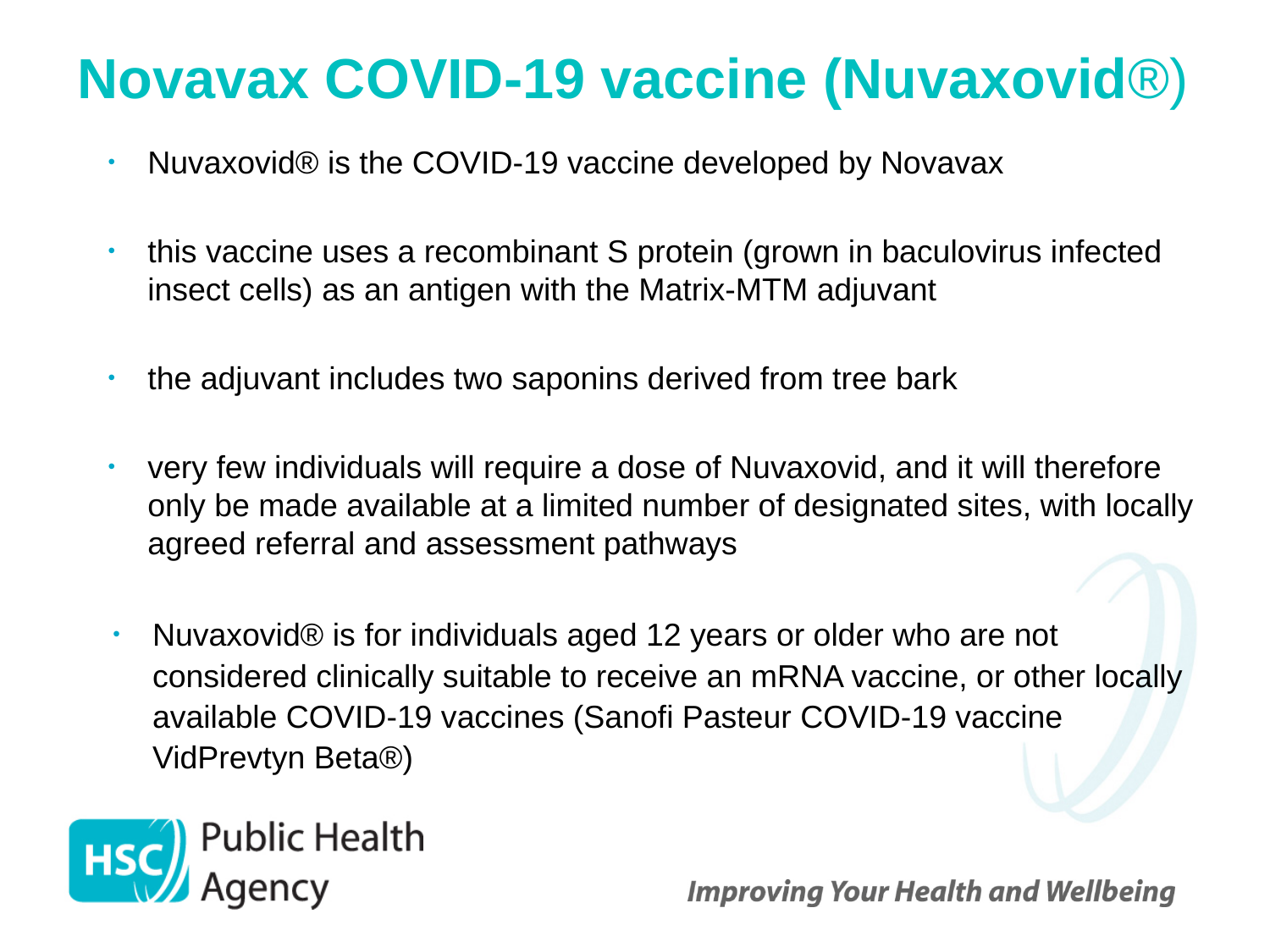

# Novavax COVID-19 vaccine (Nuvaxovid®)
Nuvaxovid® is the COVID-19 vaccine developed by Novavax

this vaccine uses a recombinant S protein (grown in baculovirus infected insect cells) as an antigen with the Matrix-MTM adjuvant

the adjuvant includes two saponins derived from tree bark

very few individuals will require a dose of Nuvaxovid, and it will therefore only be made available at a limited number of designated sites, with locally agreed referral and assessment pathways

Nuvaxovid® is for individuals aged 12 years or older who are not considered clinically suitable to receive an mRNA vaccine, or other locally available COVID-19 vaccines (Sanofi Pasteur COVID-19 vaccine VidPrevtyn Beta®)